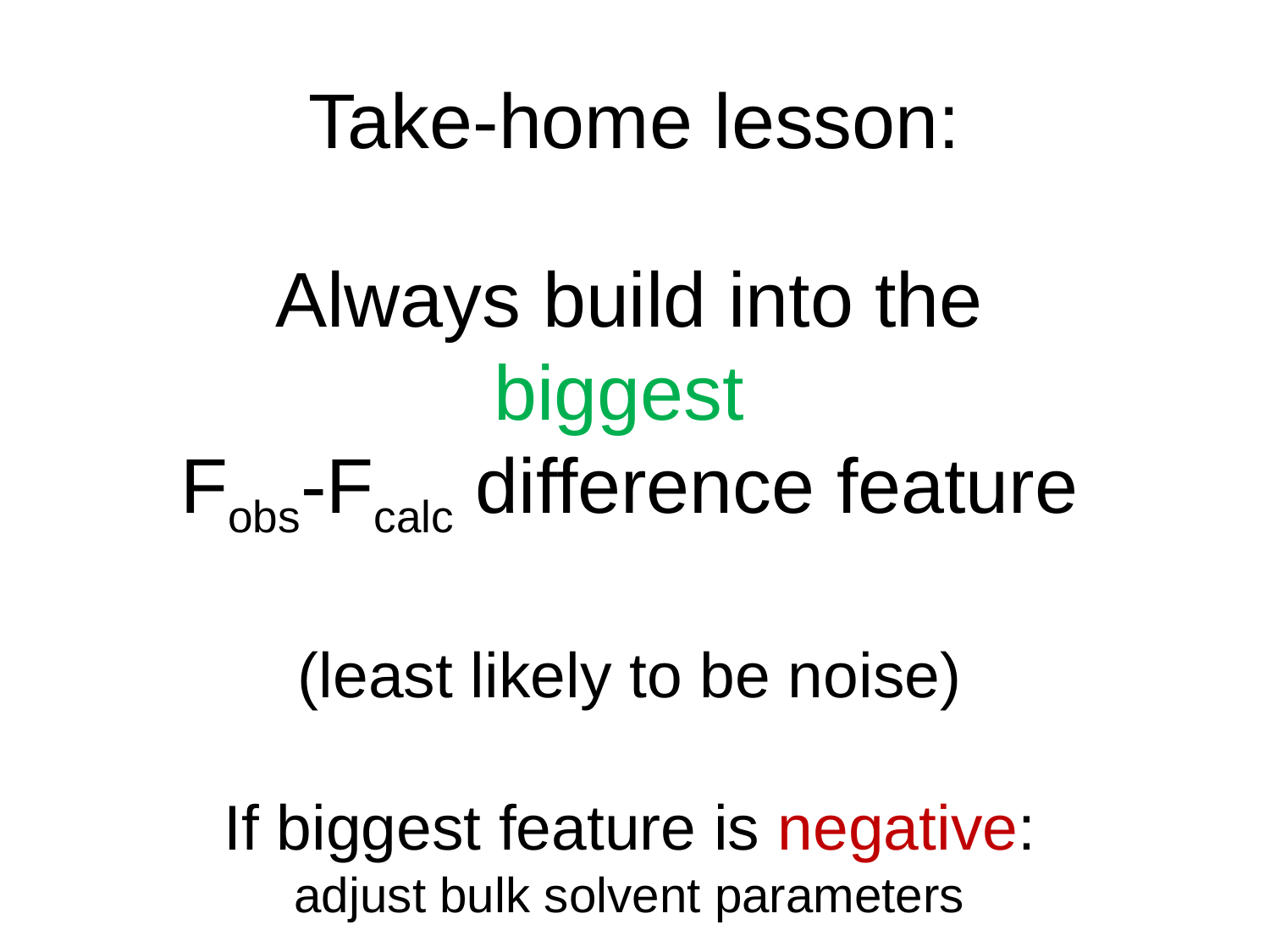

# Take-home lesson:
Always build into the
biggest
Fobs-Fcalc difference feature

(least likely to be noise)

If biggest feature is negative:
adjust bulk solvent parameters